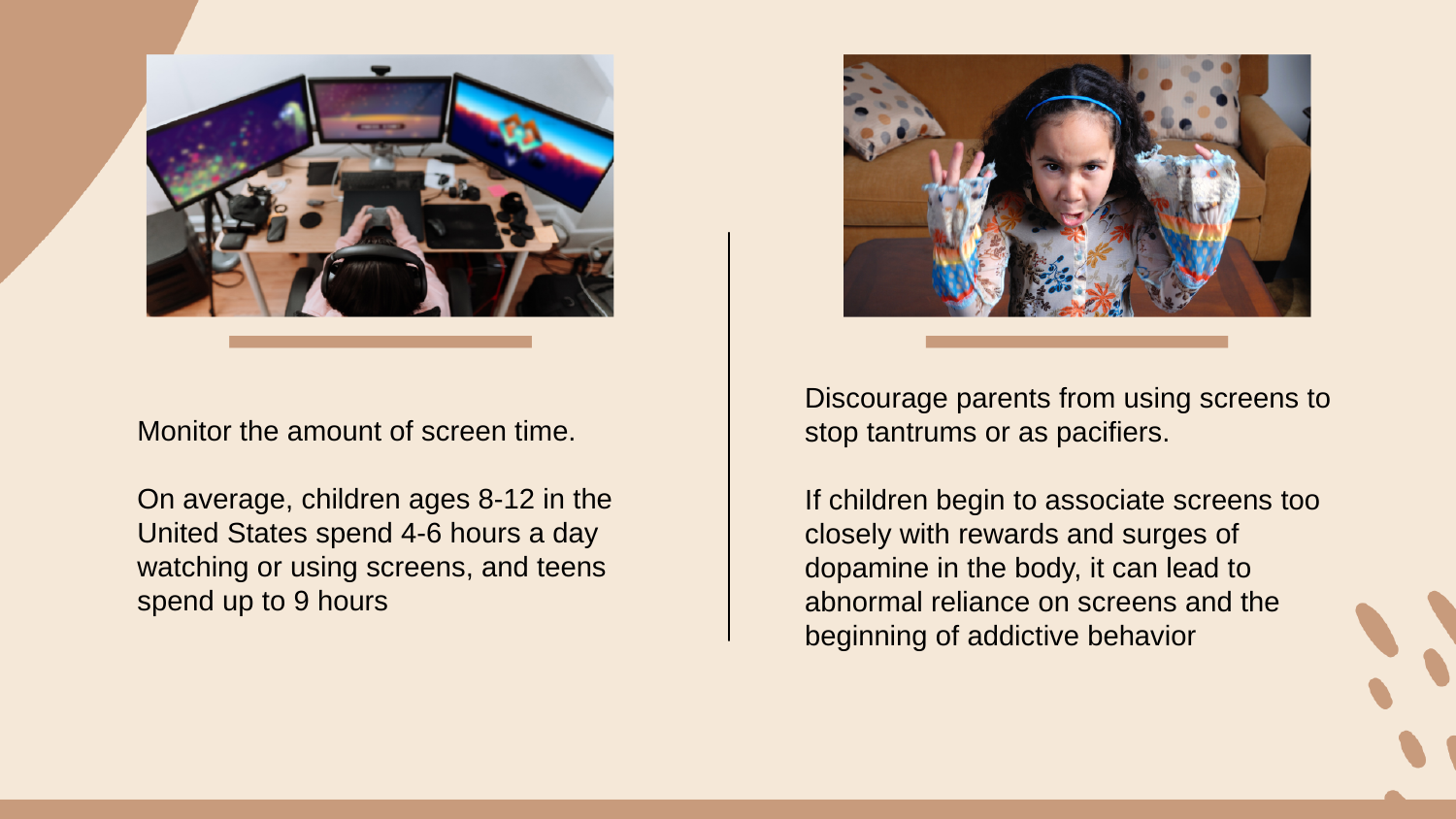

Discourage parents from using screens to stop tantrums or as pacifiers.

If children begin to associate screens too closely with rewards and surges of dopamine in the body, it can lead to abnormal reliance on screens and the beginning of addictive behavior

Monitor the amount of screen time.

On average, children ages 8-12 in the United States spend 4-6 hours a day watching or using screens, and teens spend up to 9 hours